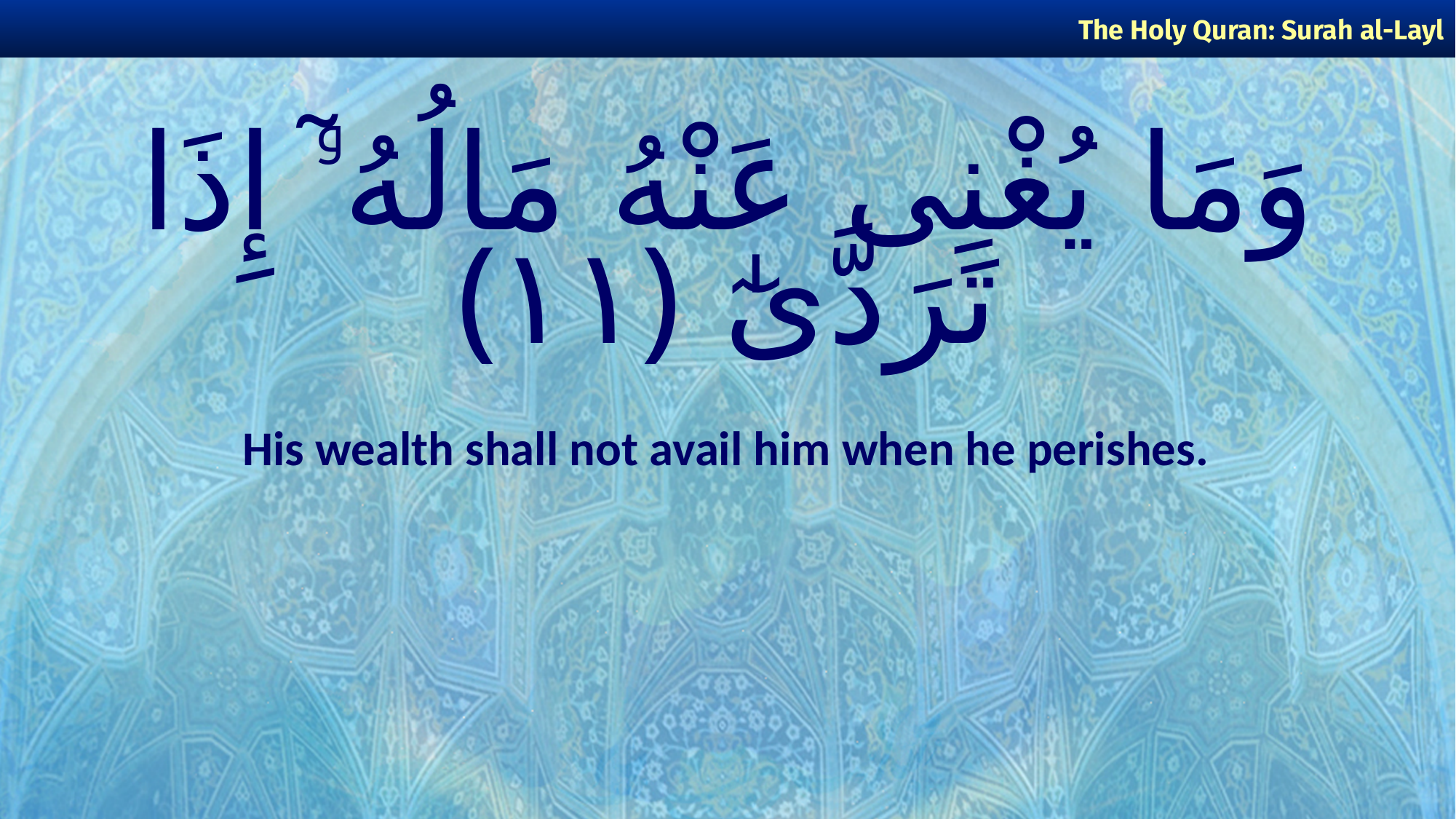

The Holy Quran: Surah al-Layl
# وَمَا يُغْنِى عَنْهُ مَالُهُۥٓ إِذَا تَرَدَّىٰٓ ﴿١١﴾
His wealth shall not avail him when he perishes.